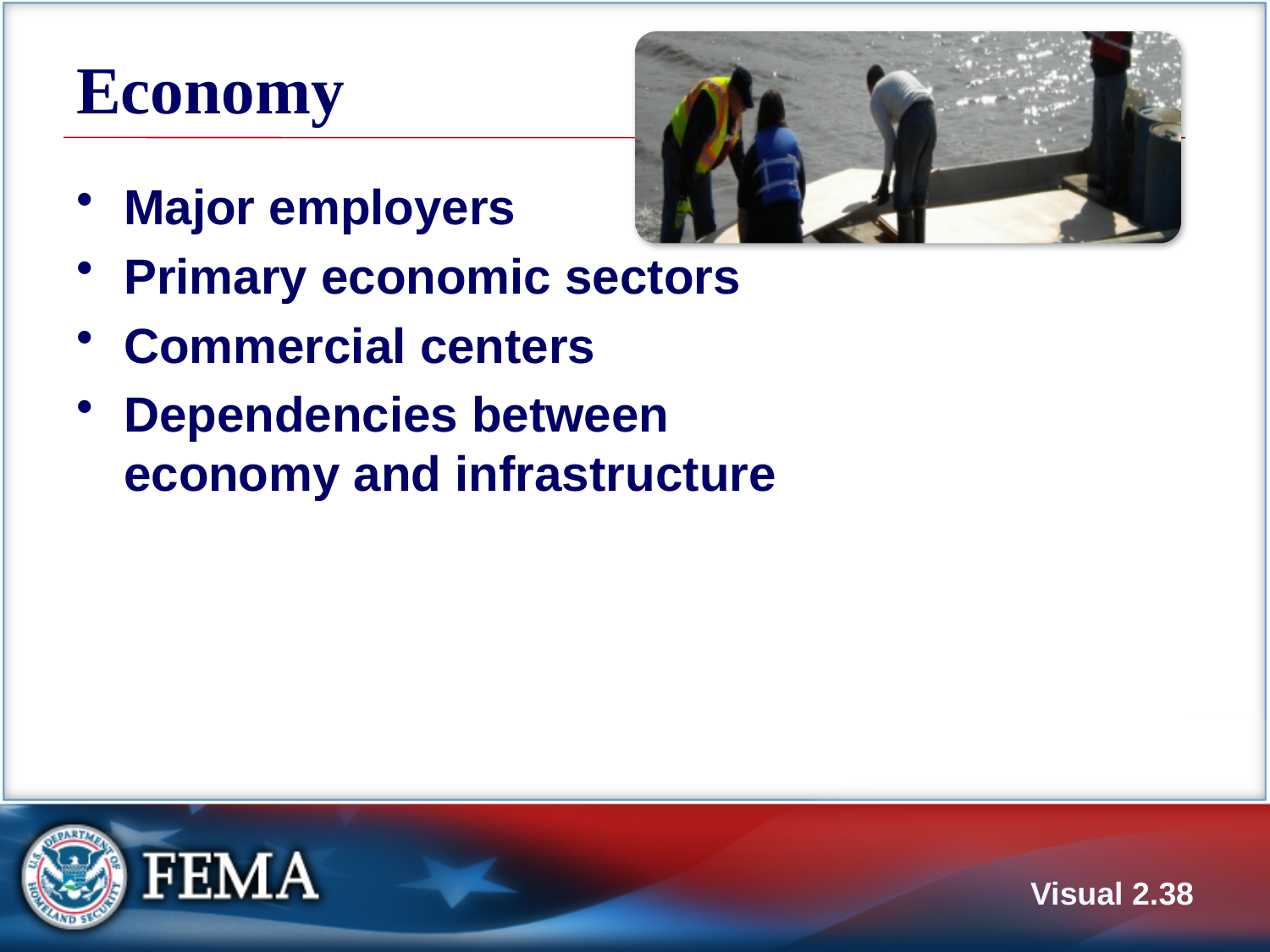

# Economy
Major employers
Primary economic sectors
Commercial centers
Dependencies between economy and infrastructure
Visual 2.38